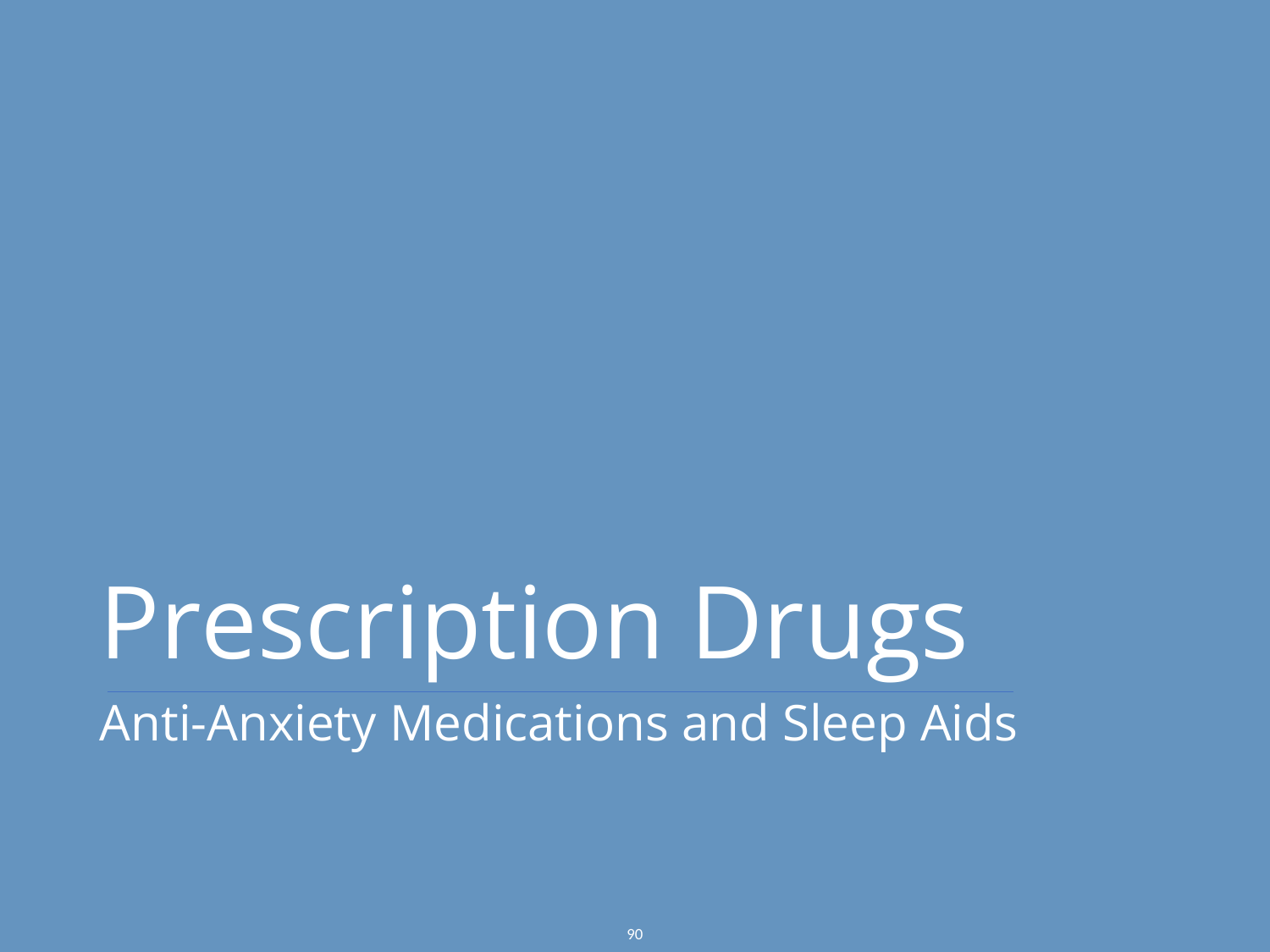

Prescription Drugs
Anti-Anxiety Medications and Sleep Aids
90